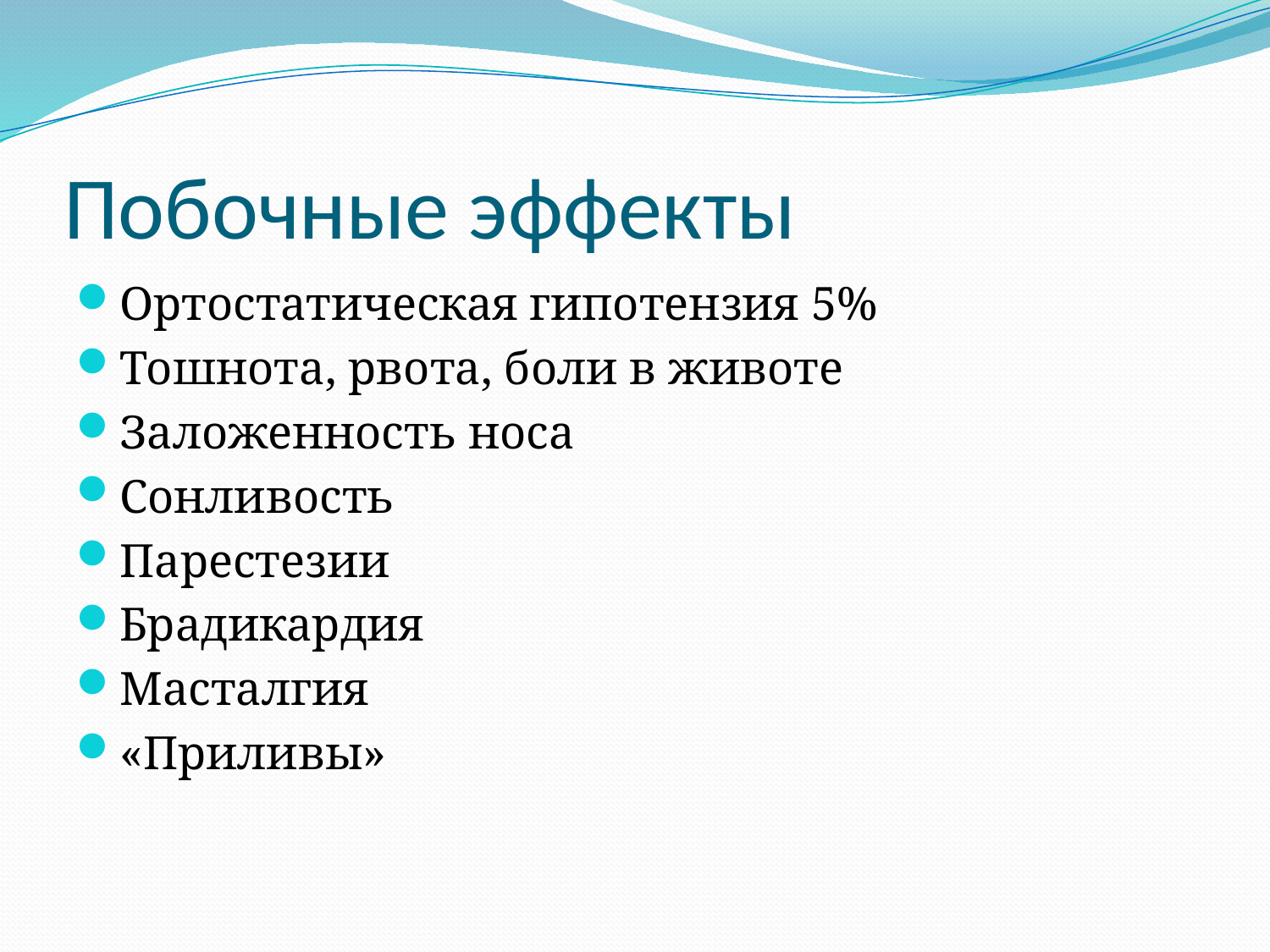

# Побочные эффекты
Ортостатическая гипотензия 5%
Тошнота, рвота, боли в животе
Заложенность носа
Сонливость
Парестезии
Брадикардия
Масталгия
«Приливы»